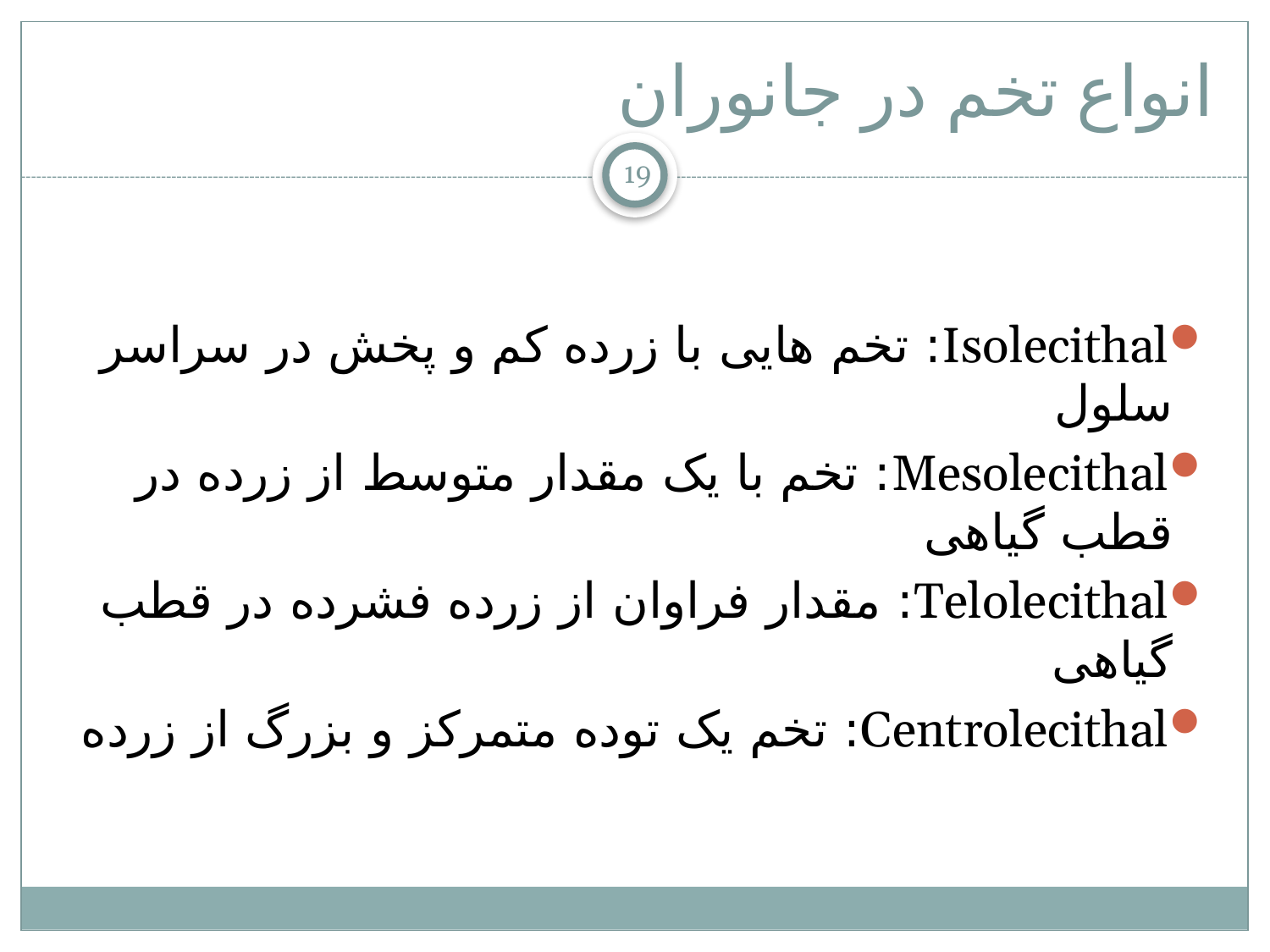

# انواع تخم در جانوران
19
Isolecithal: تخم هایی با زرده کم و پخش در سراسر سلول
Mesolecithal: تخم با یک مقدار متوسط از زرده در قطب گیاهی
Telolecithal: مقدار فراوان از زرده فشرده در قطب گیاهی
Centrolecithal: تخم یک توده متمرکز و بزرگ از زرده